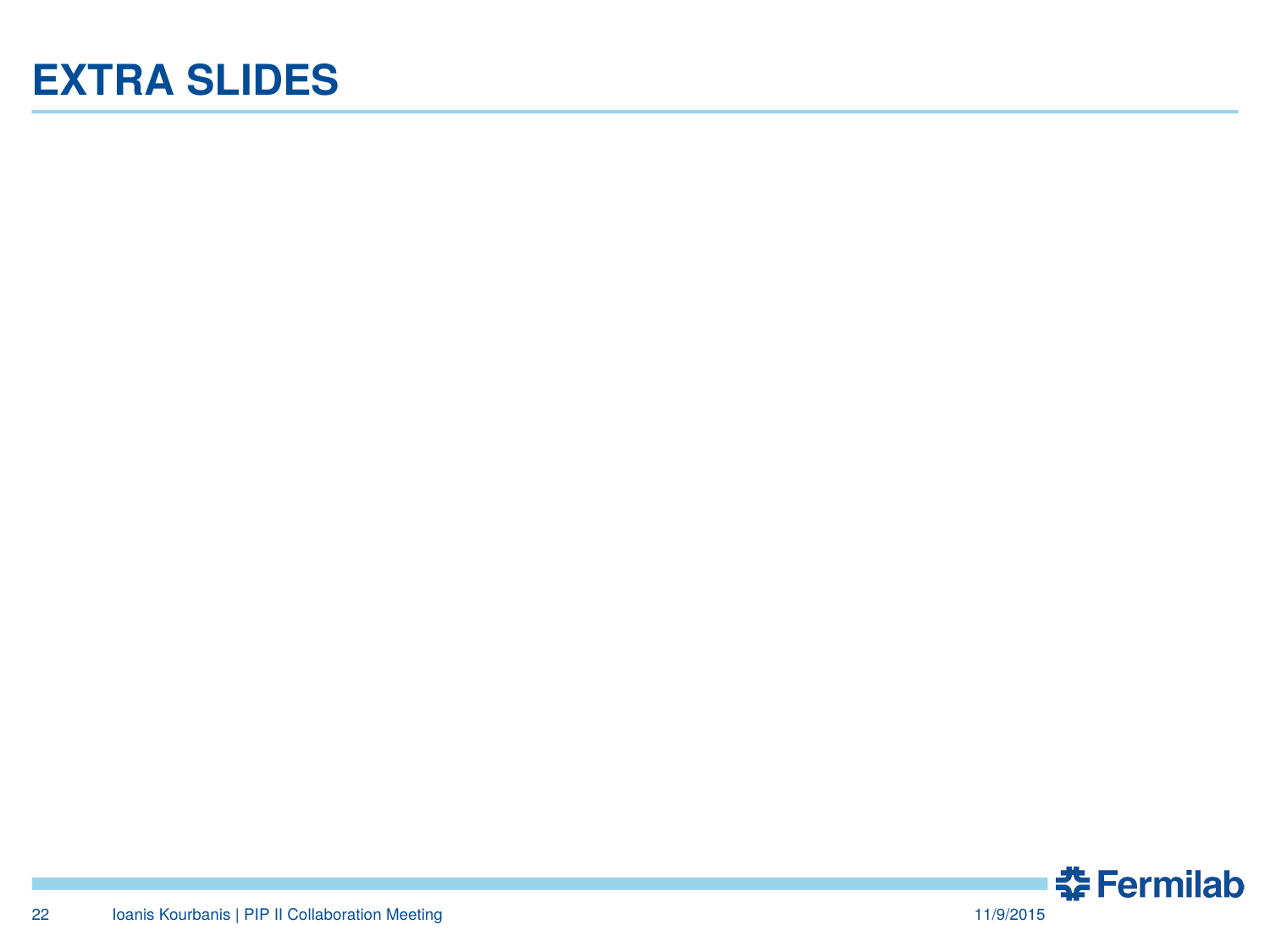

# EXTRA SLIDES

22
Ioanis Kourbanis | PIP II Collaboration Meeting
11/9/2015